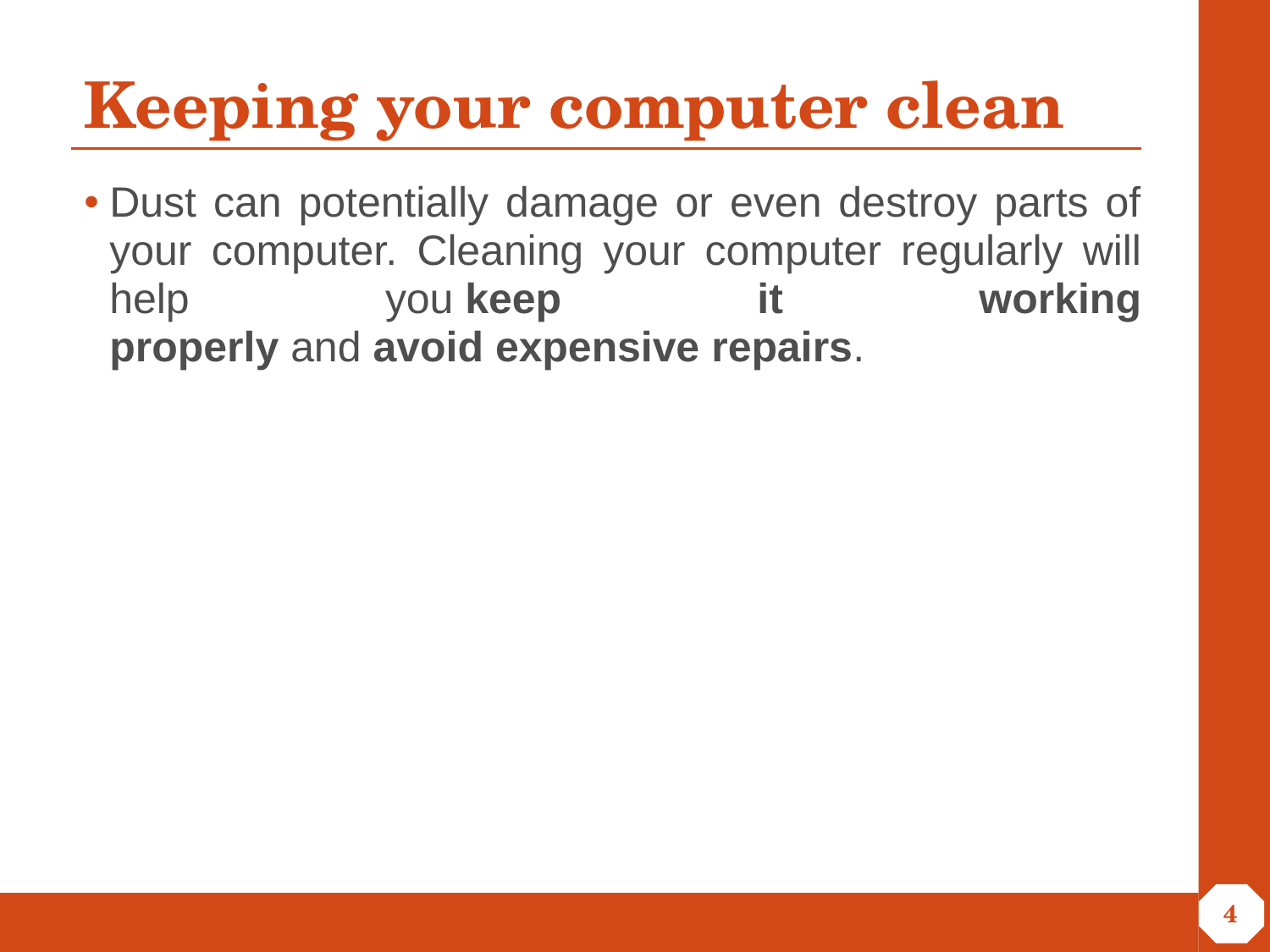

# Keeping your computer clean
Dust can potentially damage or even destroy parts of your computer. Cleaning your computer regularly will help you keep it working properly and avoid expensive repairs.
4